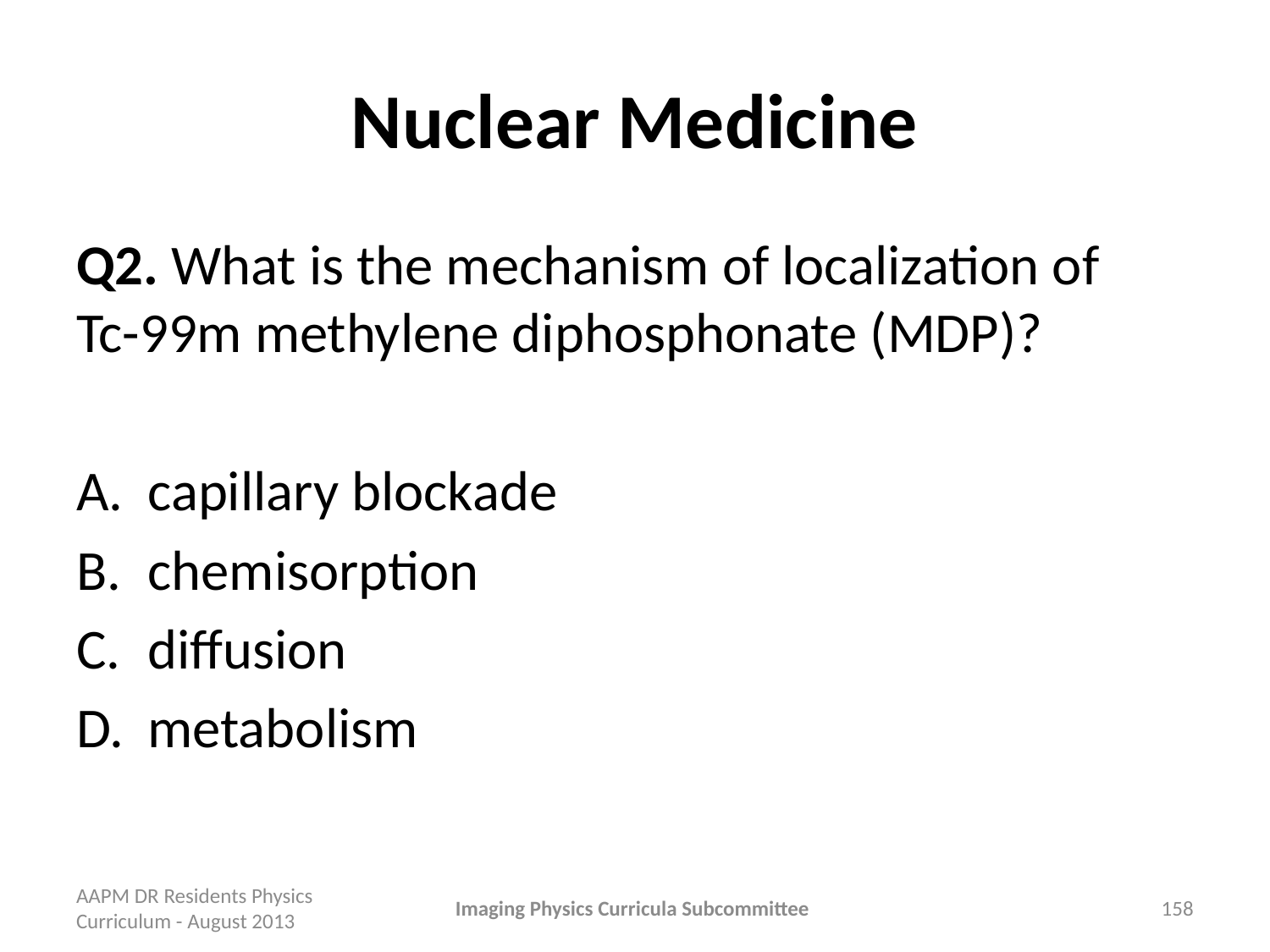

# Nuclear Medicine
Q2. What is the mechanism of localization of
Tc-99m methylene diphosphonate (MDP)?

capillary blockade
chemisorption
diffusion
metabolism
AAPM DR Residents Physics Curriculum - August 2013
Imaging Physics Curricula Subcommittee
158